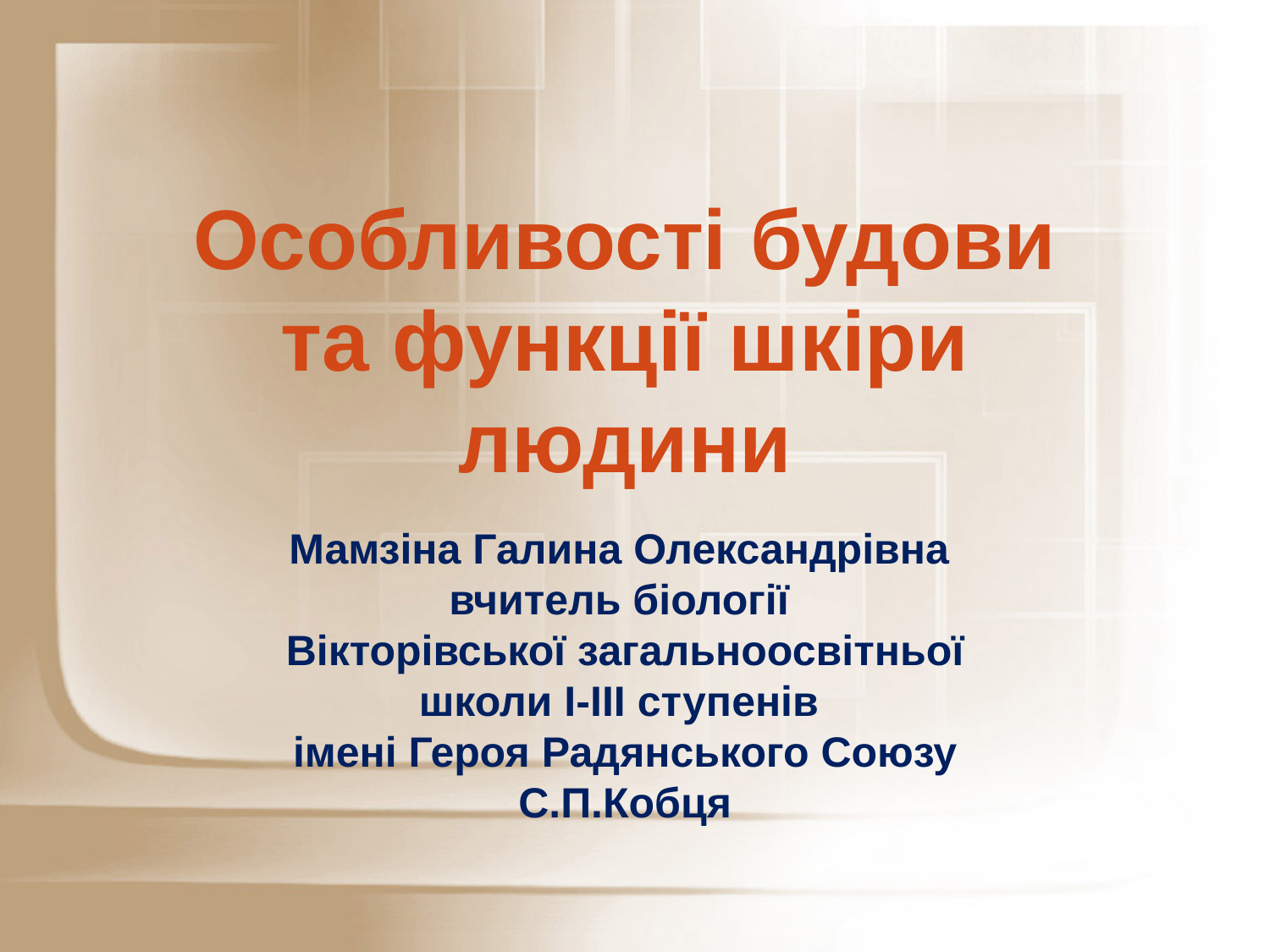

Особливості будови та функції шкіри людини
Мамзіна Галина Олександрівна
вчитель біології
Вікторівської загальноосвітньої школи І-ІІІ ступенів
імені Героя Радянського Союзу С.П.Кобця